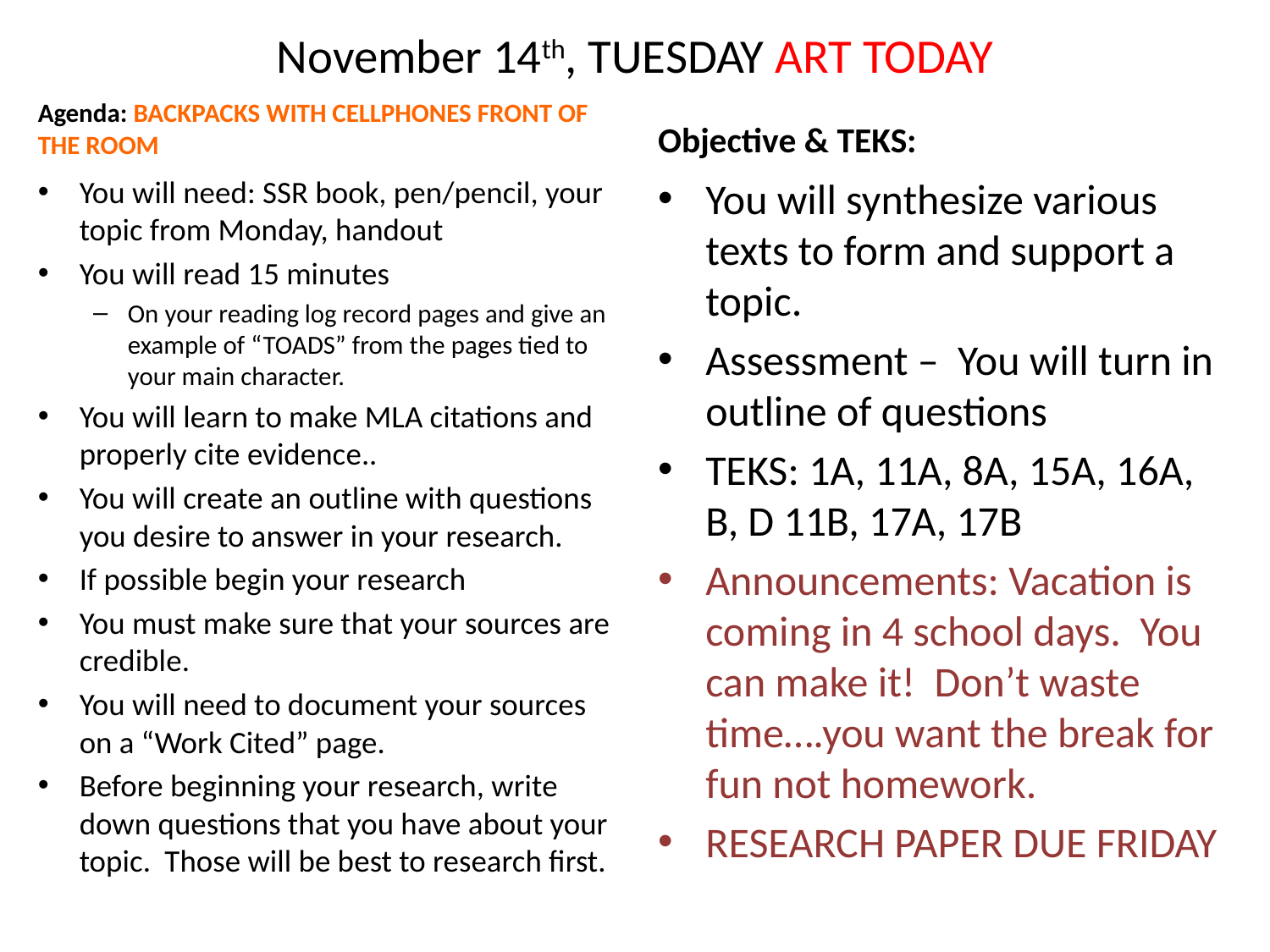

# November 14th, TUESDAY ART TODAY
Agenda: BACKPACKS WITH CELLPHONES FRONT OF THE ROOM
Objective & TEKS:
You will need: SSR book, pen/pencil, your topic from Monday, handout
You will read 15 minutes
On your reading log record pages and give an example of “TOADS” from the pages tied to your main character.
You will learn to make MLA citations and properly cite evidence..
You will create an outline with questions you desire to answer in your research.
If possible begin your research
You must make sure that your sources are credible.
You will need to document your sources on a “Work Cited” page.
Before beginning your research, write down questions that you have about your topic.  Those will be best to research first.
You will synthesize various texts to form and support a topic.
Assessment –  You will turn in outline of questions
TEKS: 1A, 11A, 8A, 15A, 16A, B, D 11B, 17A, 17B
Announcements: Vacation is coming in 4 school days.  You can make it!  Don’t waste time….you want the break for fun not homework.
RESEARCH PAPER DUE FRIDAY